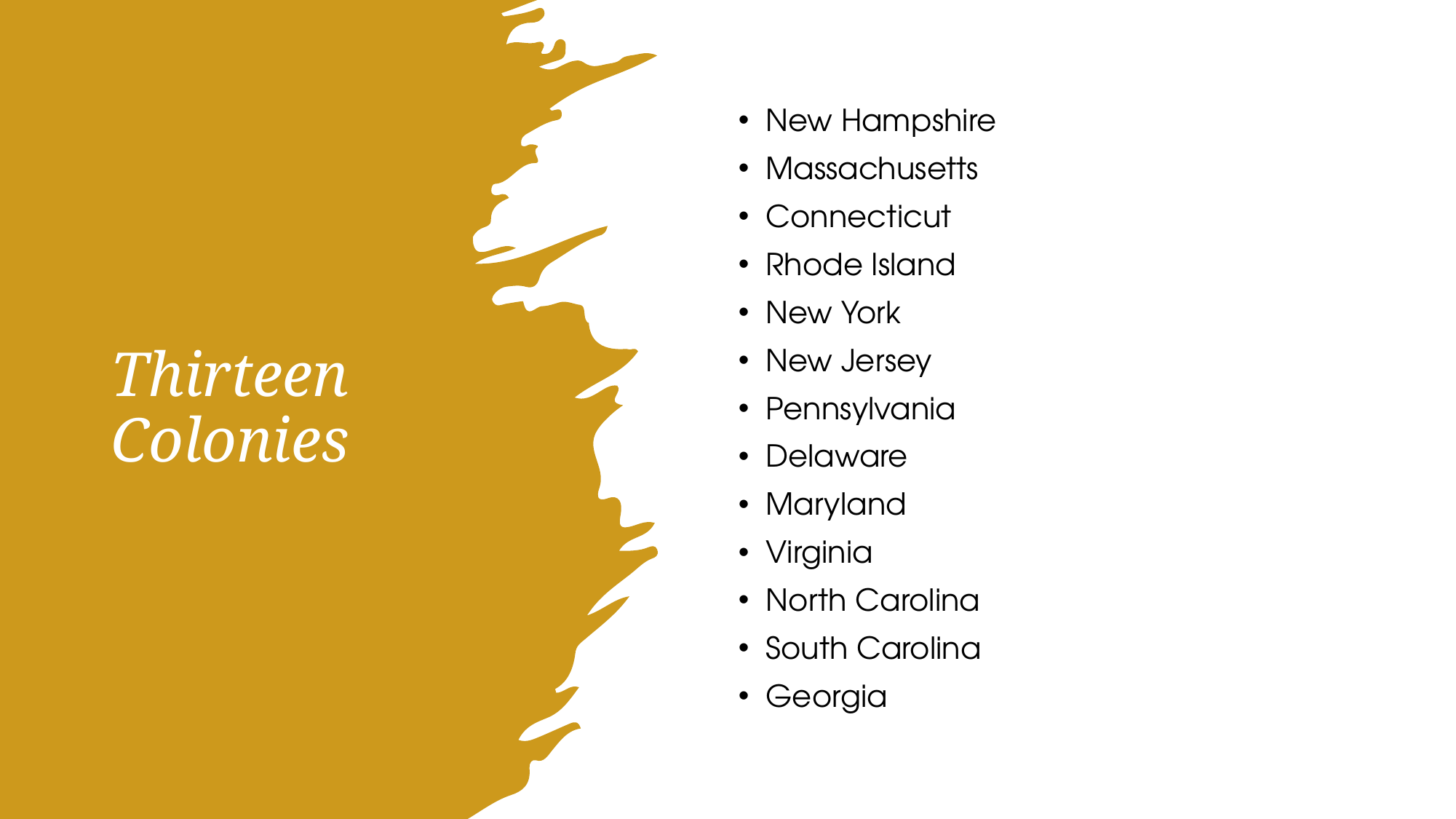

# Thirteen Colonies
New Hampshire
Massachusetts
Connecticut
Rhode Island
New York
New Jersey
Pennsylvania
Delaware
Maryland
Virginia
North Carolina
South Carolina
Georgia